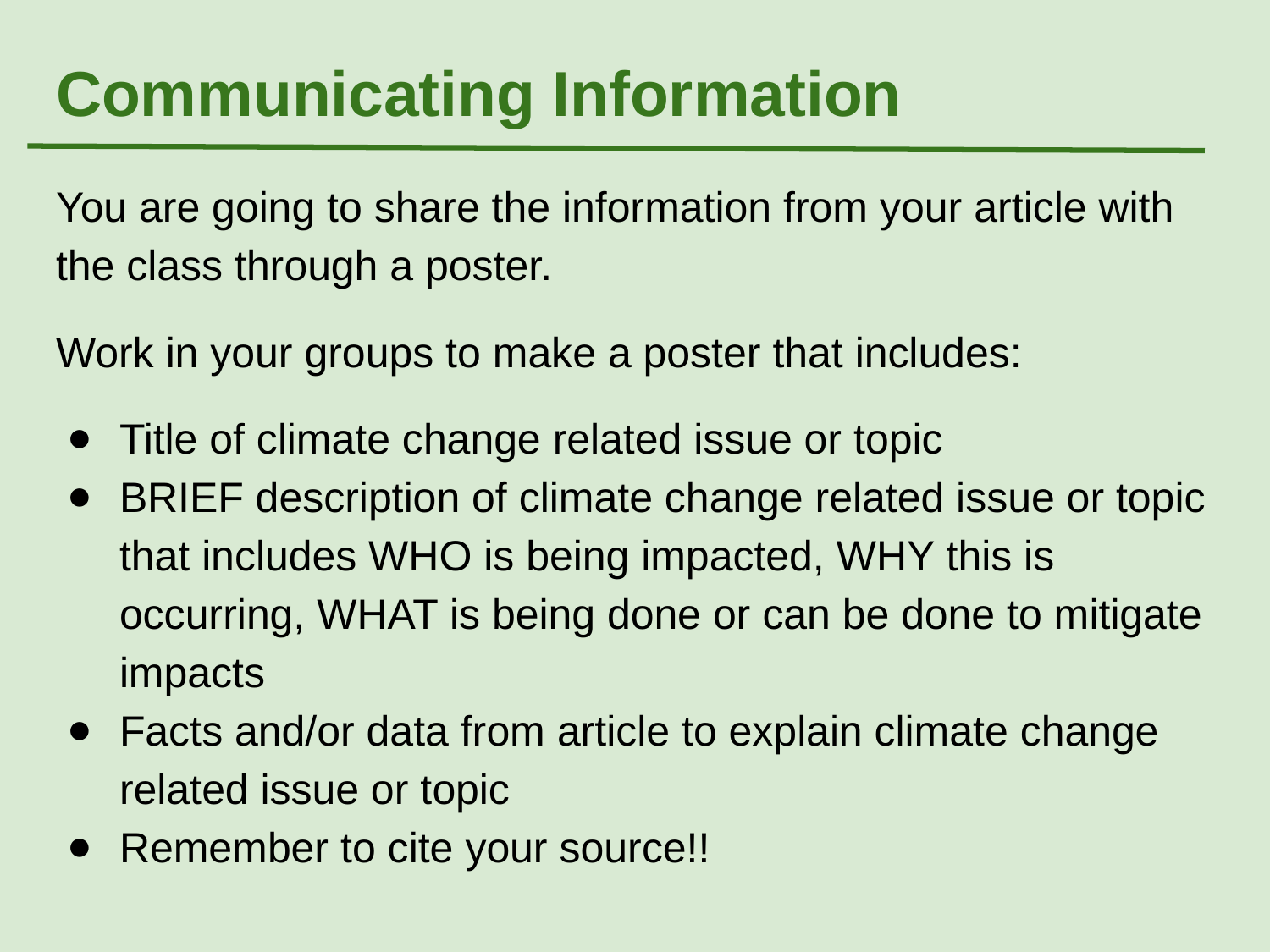

# Communicating Information
You are going to share the information from your article with the class through a poster.
Work in your groups to make a poster that includes:
Title of climate change related issue or topic
BRIEF description of climate change related issue or topic that includes WHO is being impacted, WHY this is occurring, WHAT is being done or can be done to mitigate impacts
Facts and/or data from article to explain climate change related issue or topic
Remember to cite your source!!